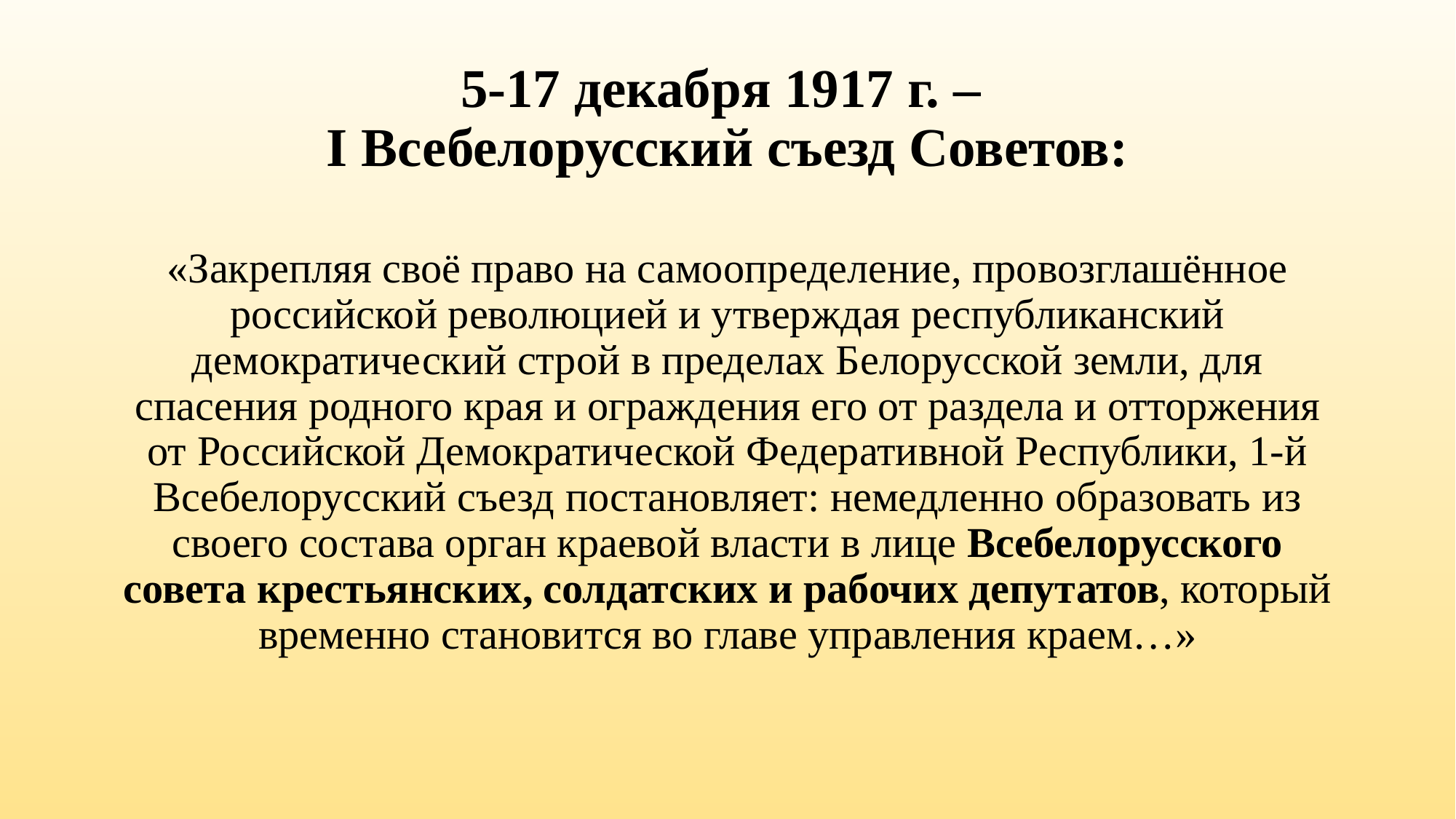

# 5-17 декабря 1917 г. – I Всебелорусский съезд Советов:
«Закрепляя своё право на самоопределение, провозглашённое российской революцией и утверждая республиканский демократический строй в пределах Белорусской земли, для спасения родного края и ограждения его от раздела и отторжения от Российской Демократической Федеративной Республики, 1-й Всебелорусский съезд постановляет: немедленно образовать из своего состава орган краевой власти в лице Всебелорусского совета крестьянских, солдатских и рабочих депутатов, который временно становится во главе управления краем…»